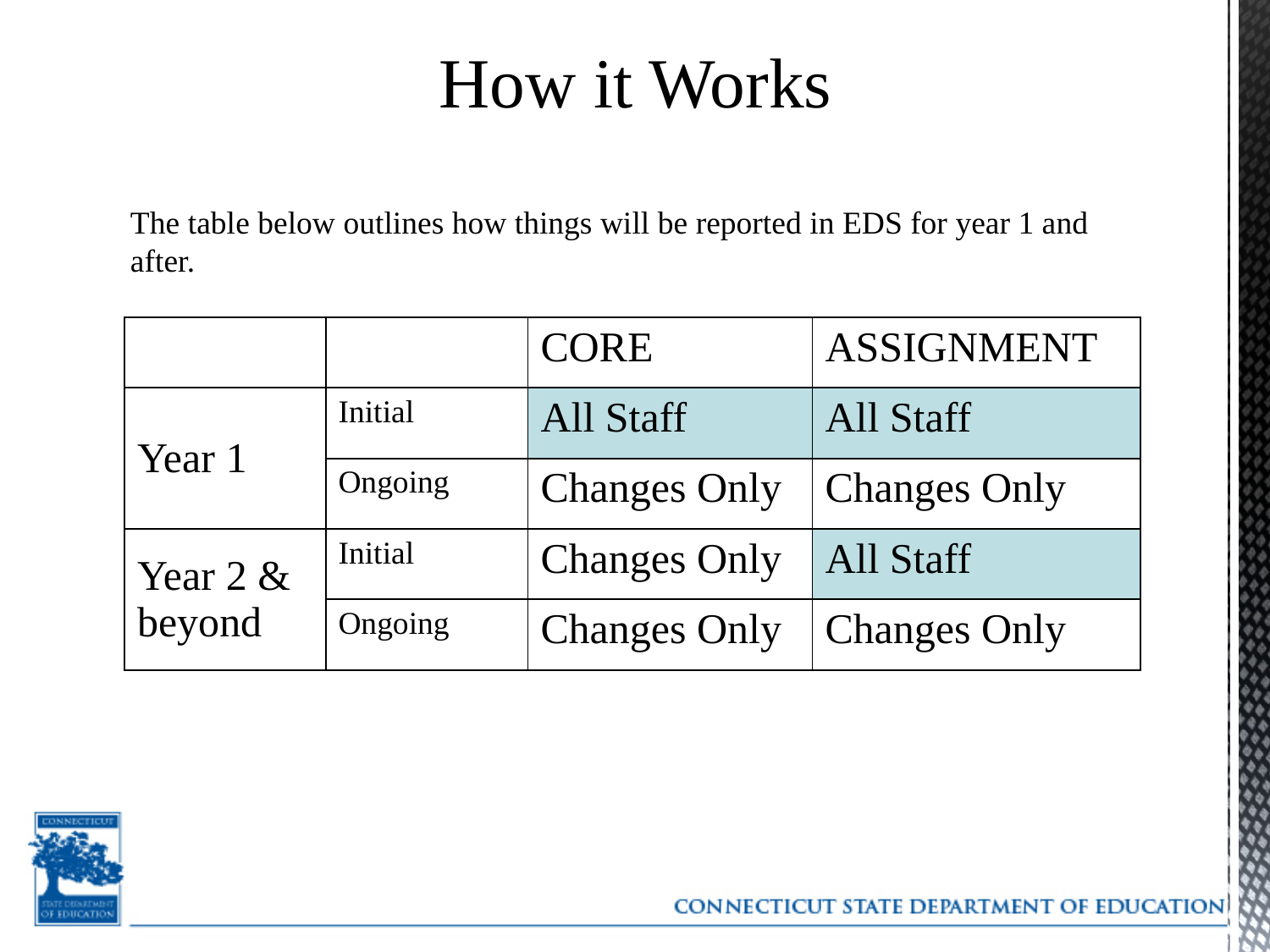

# How it Works
The table below outlines how things will be reported in EDS for year 1 and after.
|  |  | CORE | ASSIGNMENT |
| --- | --- | --- | --- |
| Year 1 | Initial | All Staff | All Staff |
|  | Ongoing | Changes Only | Changes Only |
| Year 2 & beyond | Initial | Changes Only | All Staff |
|  | Ongoing | Changes Only | Changes Only |